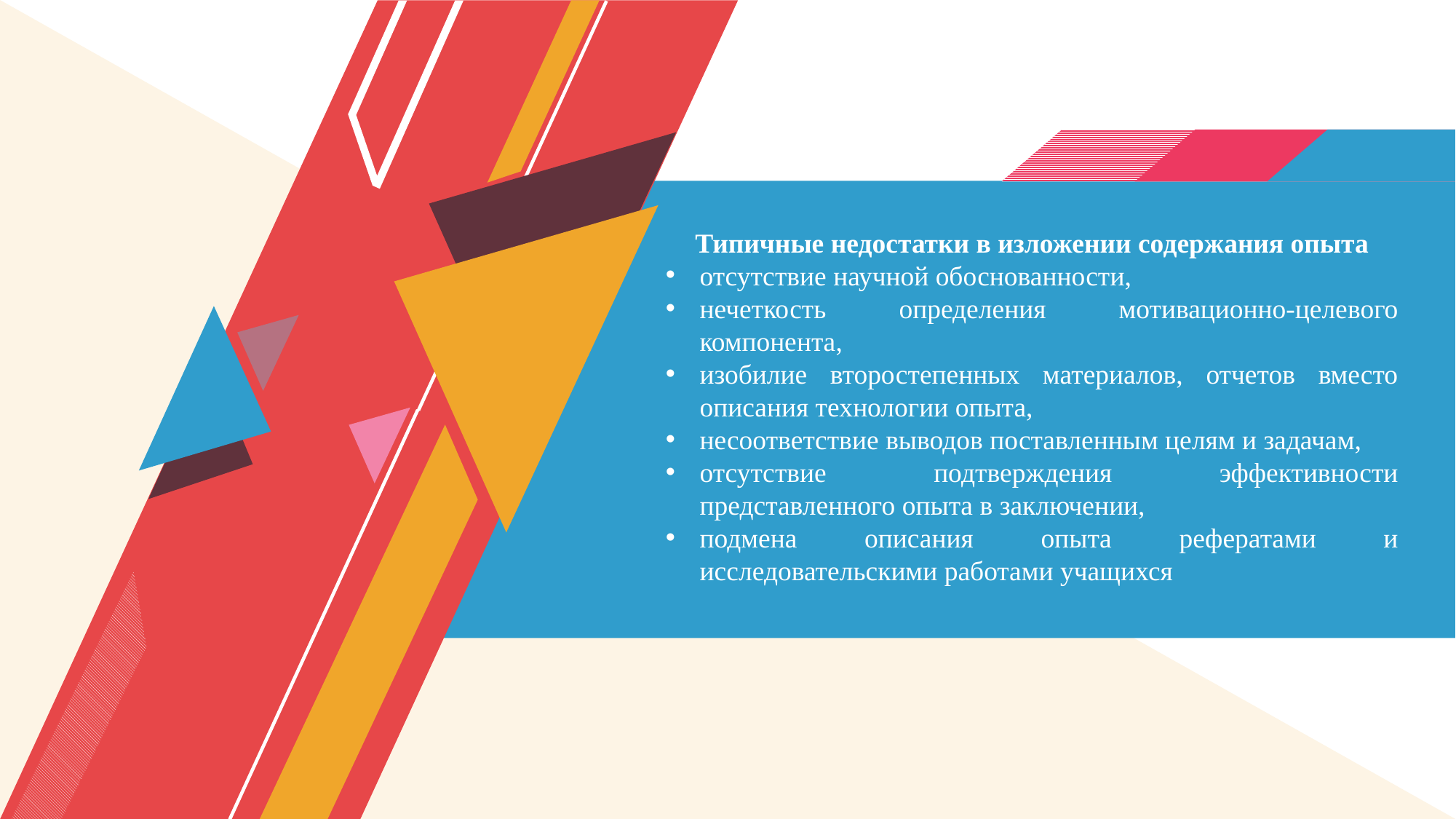

Типичные недостатки в изложении содержания опыта
отсутствие научной обоснованности,
нечеткость определения мотивационно-целевого компонента,
изобилие второстепенных материалов, отчетов вместо описания технологии опыта,
несоответствие выводов поставленным целям и задачам,
отсутствие подтверждения эффективности представленного опыта в заключении,
подмена описания опыта рефератами и исследовательскими работами учащихся